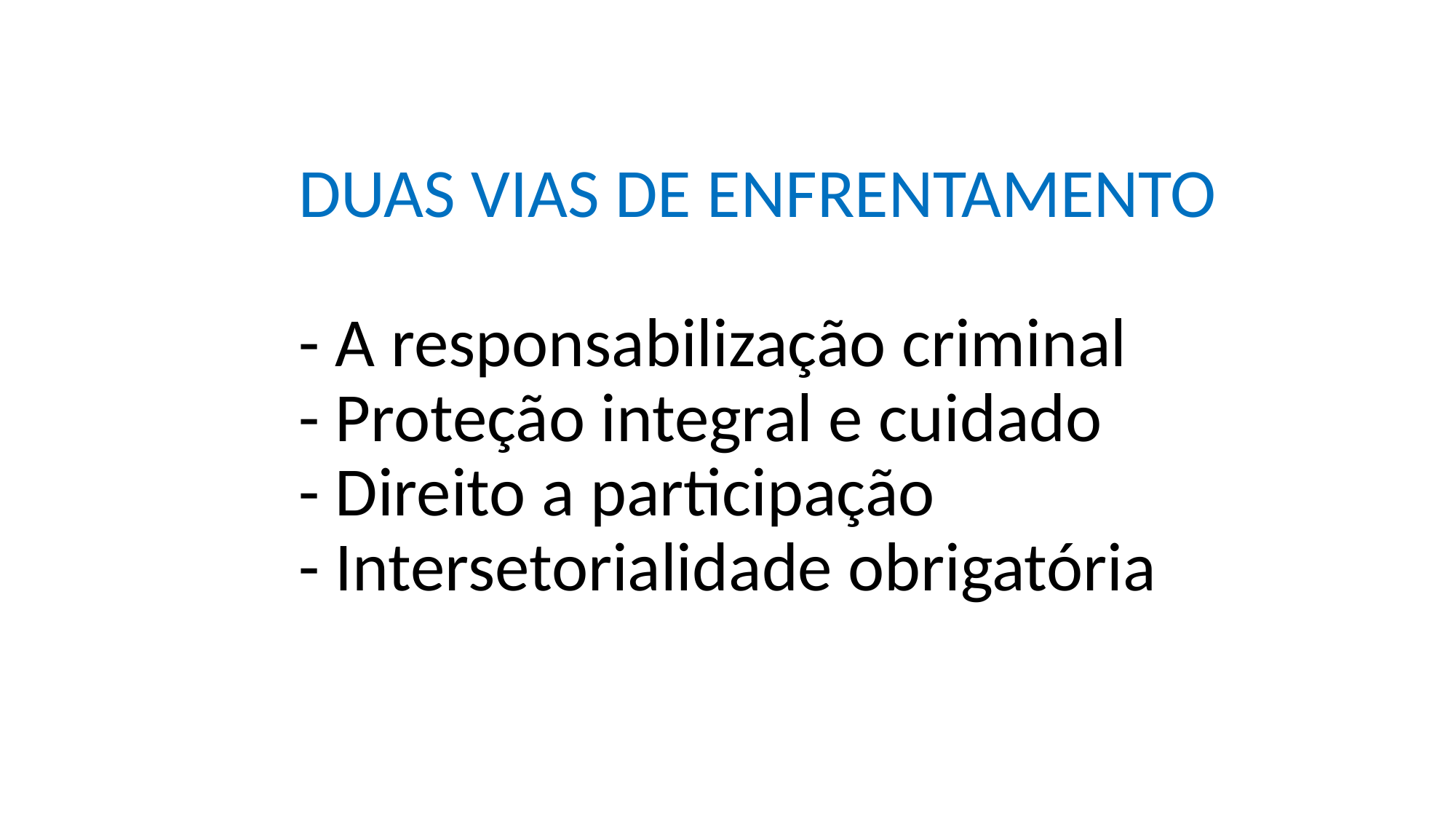

DUAS VIAS DE ENFRENTAMENTO
- A responsabilização criminal
- Proteção integral e cuidado
- Direito a participação
- Intersetorialidade obrigatória